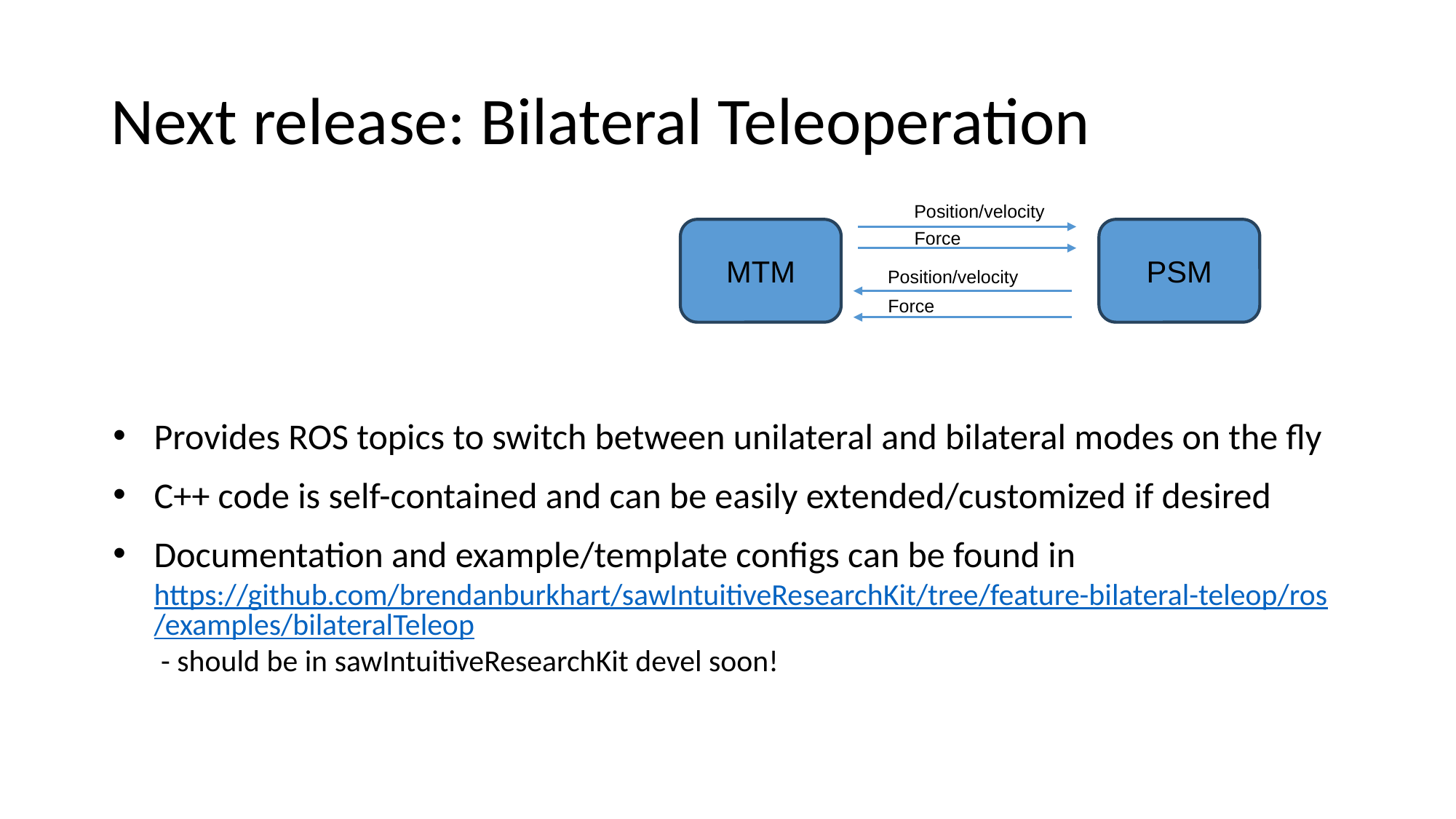

# Next release: Bilateral Teleoperation
Position/velocity
MTM
PSM
Force
Position/velocity
Force

Provides ROS topics to switch between unilateral and bilateral modes on the fly
C++ code is self-contained and can be easily extended/customized if desired
Documentation and example/template configs can be found in https://github.com/brendanburkhart/sawIntuitiveResearchKit/tree/feature-bilateral-teleop/ros/examples/bilateralTeleop - should be in sawIntuitiveResearchKit devel soon!